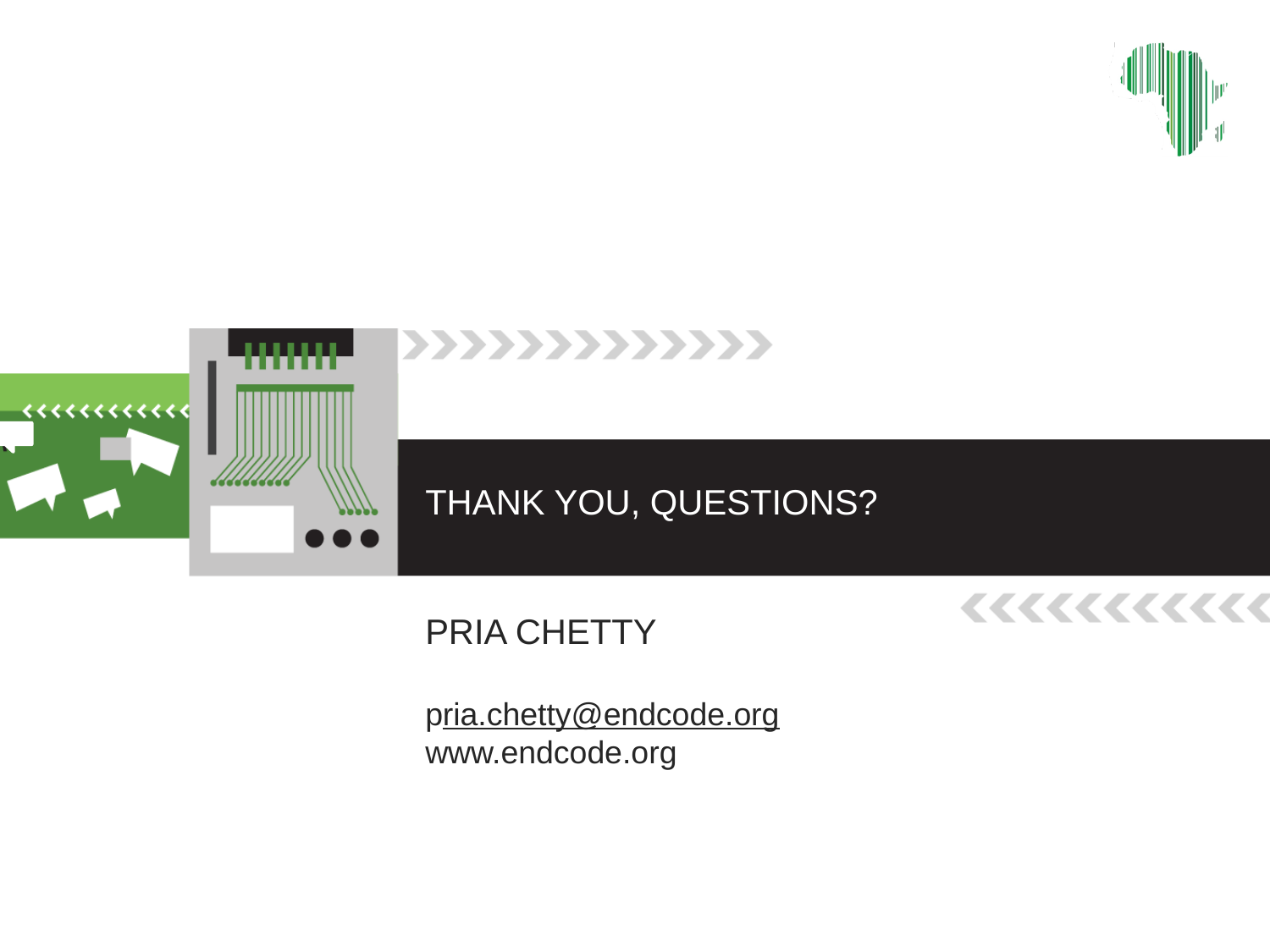

THANK YOU, QUESTIONS?
# PRIA CHETTY pria.chetty@endcode.org www.endcode.org